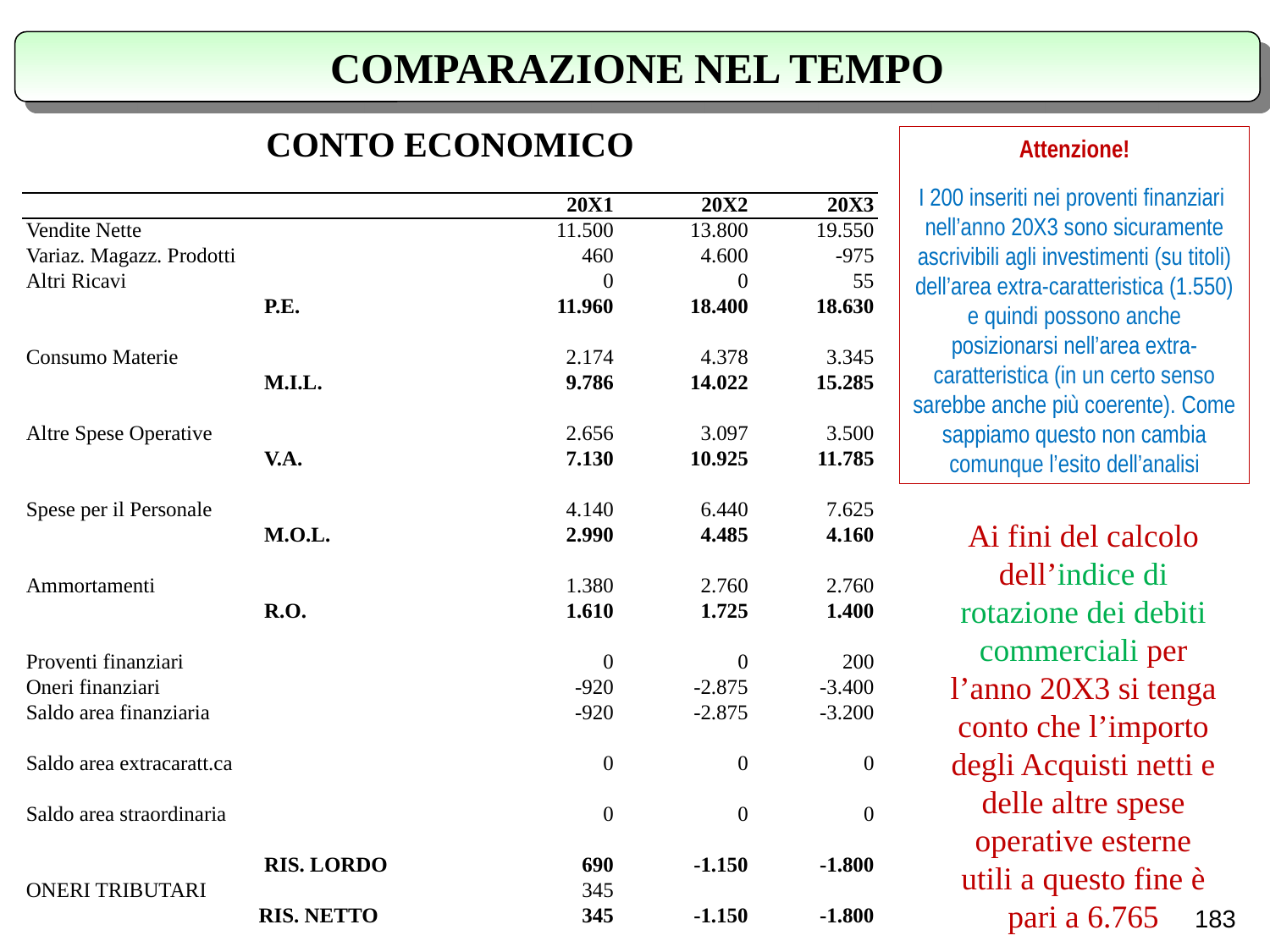

COMPARAZIONE NEL TEMPO
| CONTO ECONOMICO |  |  |  |  |
| --- | --- | --- | --- | --- |
|  |  |  |  |  |
|  |  | 20X1 | 20X2 | 20X3 |
| Vendite Nette |  | 11.500 | 13.800 | 19.550 |
| Variaz. Magazz. Prodotti |  | 460 | 4.600 | -975 |
| Altri Ricavi |  | 0 | 0 | 55 |
|  | P.E. | 11.960 | 18.400 | 18.630 |
|  |  |  |  |  |
| Consumo Materie |  | 2.174 | 4.378 | 3.345 |
|  | M.I.L. | 9.786 | 14.022 | 15.285 |
|  |  |  |  |  |
| Altre Spese Operative |  | 2.656 | 3.097 | 3.500 |
|  | V.A. | 7.130 | 10.925 | 11.785 |
|  |  |  |  |  |
| Spese per il Personale |  | 4.140 | 6.440 | 7.625 |
|  | M.O.L. | 2.990 | 4.485 | 4.160 |
|  |  |  |  |  |
| Ammortamenti |  | 1.380 | 2.760 | 2.760 |
|  | R.O. | 1.610 | 1.725 | 1.400 |
|  |  |  |  |  |
| Proventi finanziari |  | 0 | 0 | 200 |
| Oneri finanziari |  | -920 | -2.875 | -3.400 |
| Saldo area finanziaria |  | -920 | -2.875 | -3.200 |
|  |  |  |  |  |
| Saldo area extracaratt.ca |  | 0 | 0 | 0 |
|  |  |  |  |  |
| Saldo area straordinaria |  | 0 | 0 | 0 |
|  |  |  |  |  |
|  | RIS. LORDO | 690 | -1.150 | -1.800 |
| ONERI TRIBUTARI |  | 345 |  |  |
|  | RIS. NETTO | 345 | -1.150 | -1.800 |
Attenzione!

I 200 inseriti nei proventi finanziari  nell’anno 20X3 sono sicuramente ascrivibili agli investimenti (su titoli) dell’area extra-caratteristica (1.550) e quindi possono anche posizionarsi nell’area extra-caratteristica (in un certo senso sarebbe anche più coerente). Come sappiamo questo non cambia comunque l’esito dell’analisi
Ai fini del calcolo dell’indice di rotazione dei debiti commerciali per l’anno 20X3 si tenga conto che l’importo degli Acquisti netti e delle altre spese operative esterne utili a questo fine è pari a 6.765
183